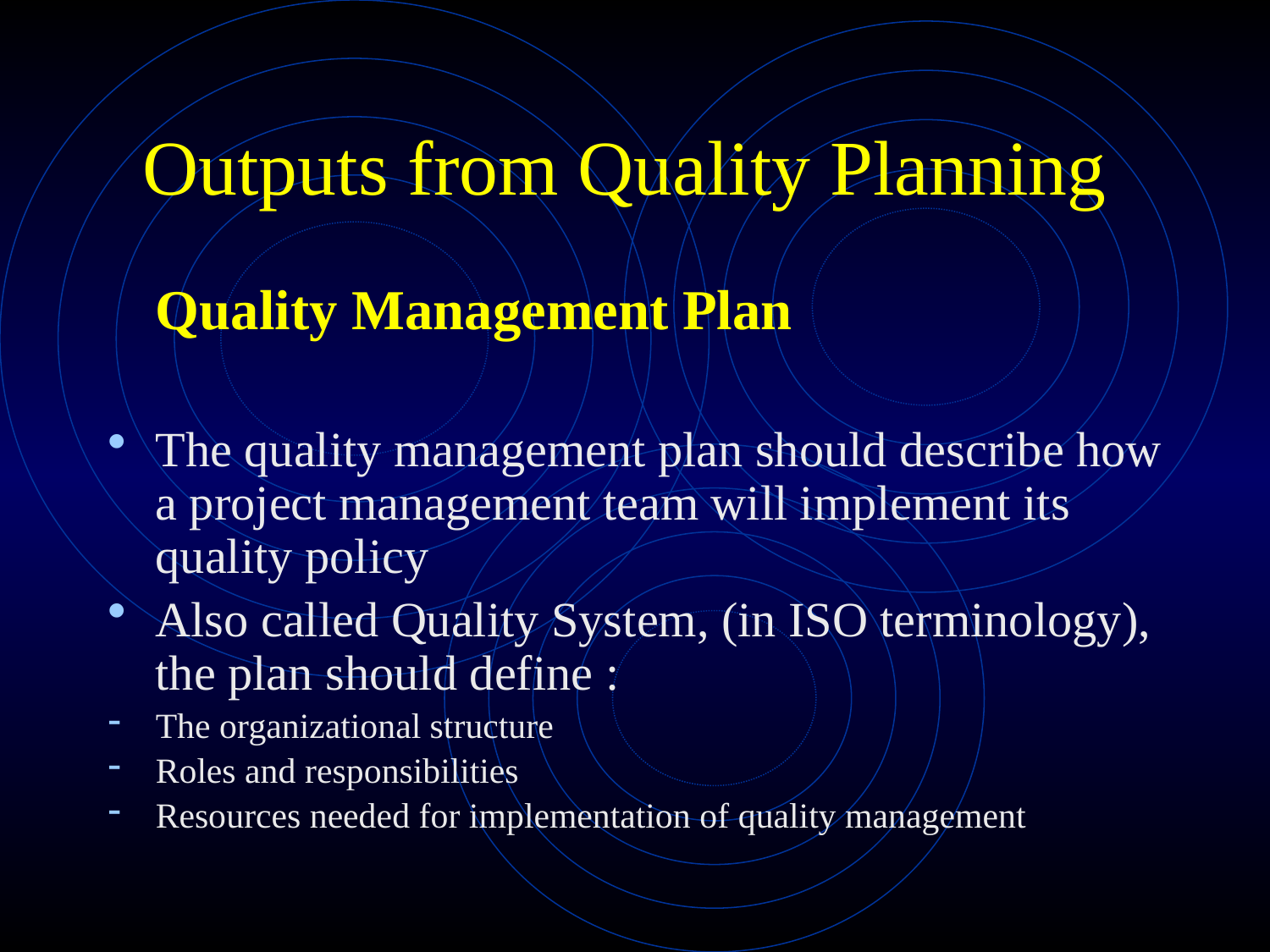

# Outputs from Quality Planning
	Quality Management Plan

The quality management plan should describe how a project management team will implement its quality policy
Also called Quality System, (in ISO terminology), the plan should define :
The organizational structure
Roles and responsibilities
Resources needed for implementation of quality management